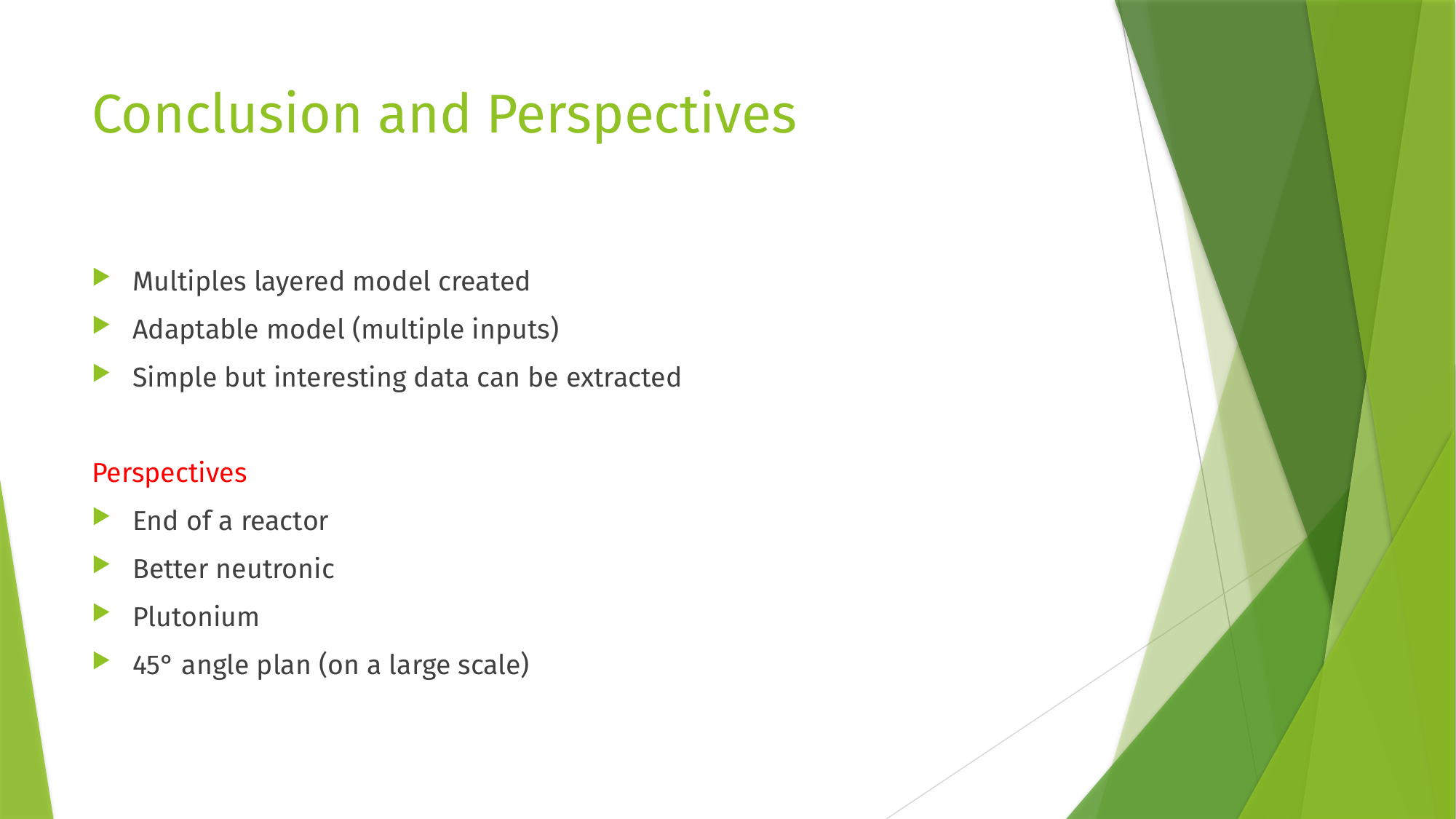

# Conclusion and Perspectives
Multiples layered model created
Adaptable model (multiple inputs)
Simple but interesting data can be extracted

Perspectives
End of a reactor
Better neutronic
Plutonium
45° angle plan (on a large scale)